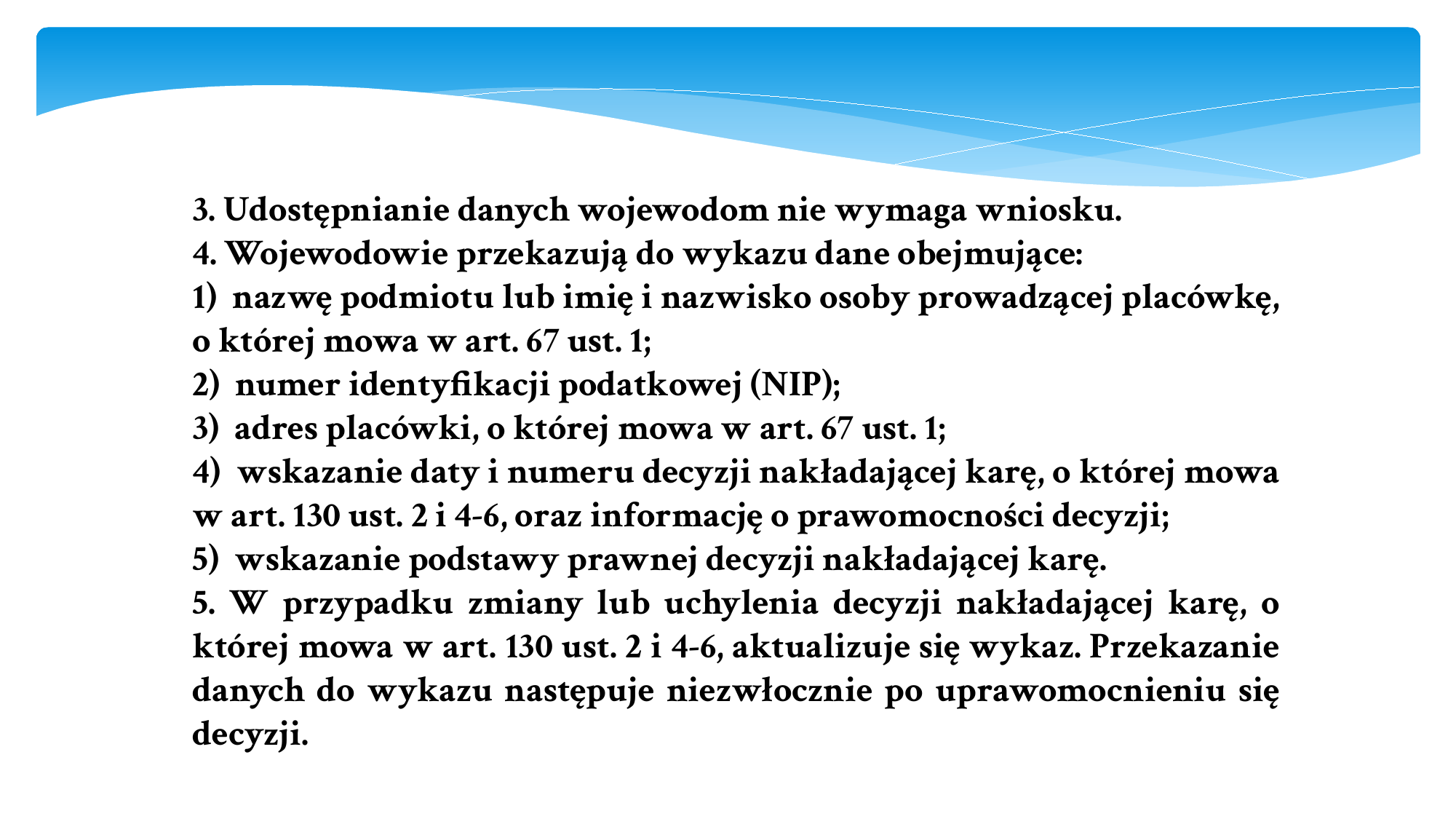

3. Udostępnianie danych wojewodom nie wymaga wniosku.
4. Wojewodowie przekazują do wykazu dane obejmujące:
1)  nazwę podmiotu lub imię i nazwisko osoby prowadzącej placówkę, o której mowa w art. 67 ust. 1;
2)  numer identyfikacji podatkowej (NIP);
3)  adres placówki, o której mowa w art. 67 ust. 1;
4)  wskazanie daty i numeru decyzji nakładającej karę, o której mowa w art. 130 ust. 2 i 4-6, oraz informację o prawomocności decyzji;
5)  wskazanie podstawy prawnej decyzji nakładającej karę.
5. W przypadku zmiany lub uchylenia decyzji nakładającej karę, o której mowa w art. 130 ust. 2 i 4-6, aktualizuje się wykaz. Przekazanie danych do wykazu następuje niezwłocznie po uprawomocnieniu się decyzji.